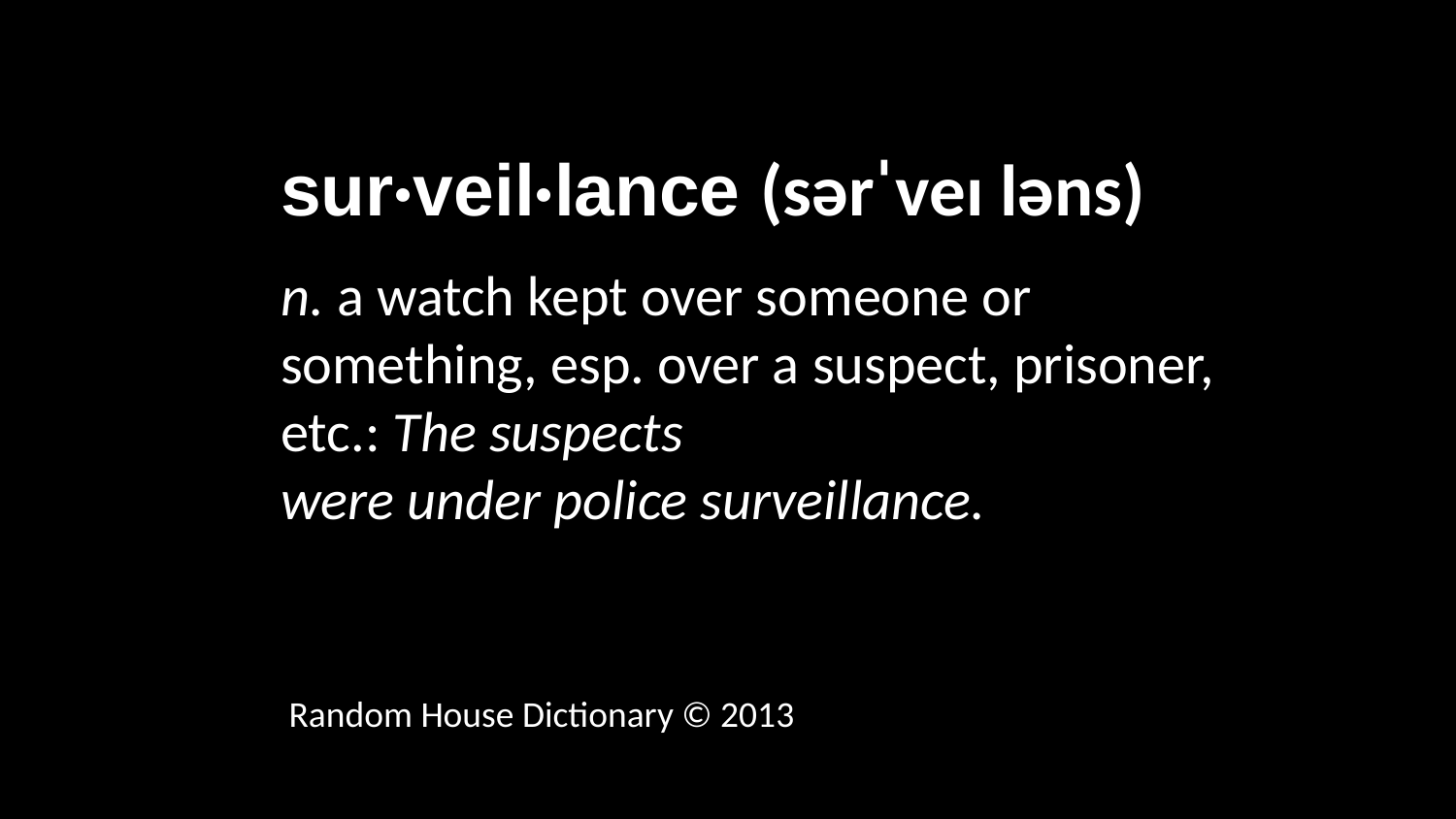

# sur·veil·lance (sərˈveɪ ləns) n. a watch kept over someone or something, esp. over a suspect, prisoner, etc.: The suspects were under police surveillance. Random House Dictionary © 2013